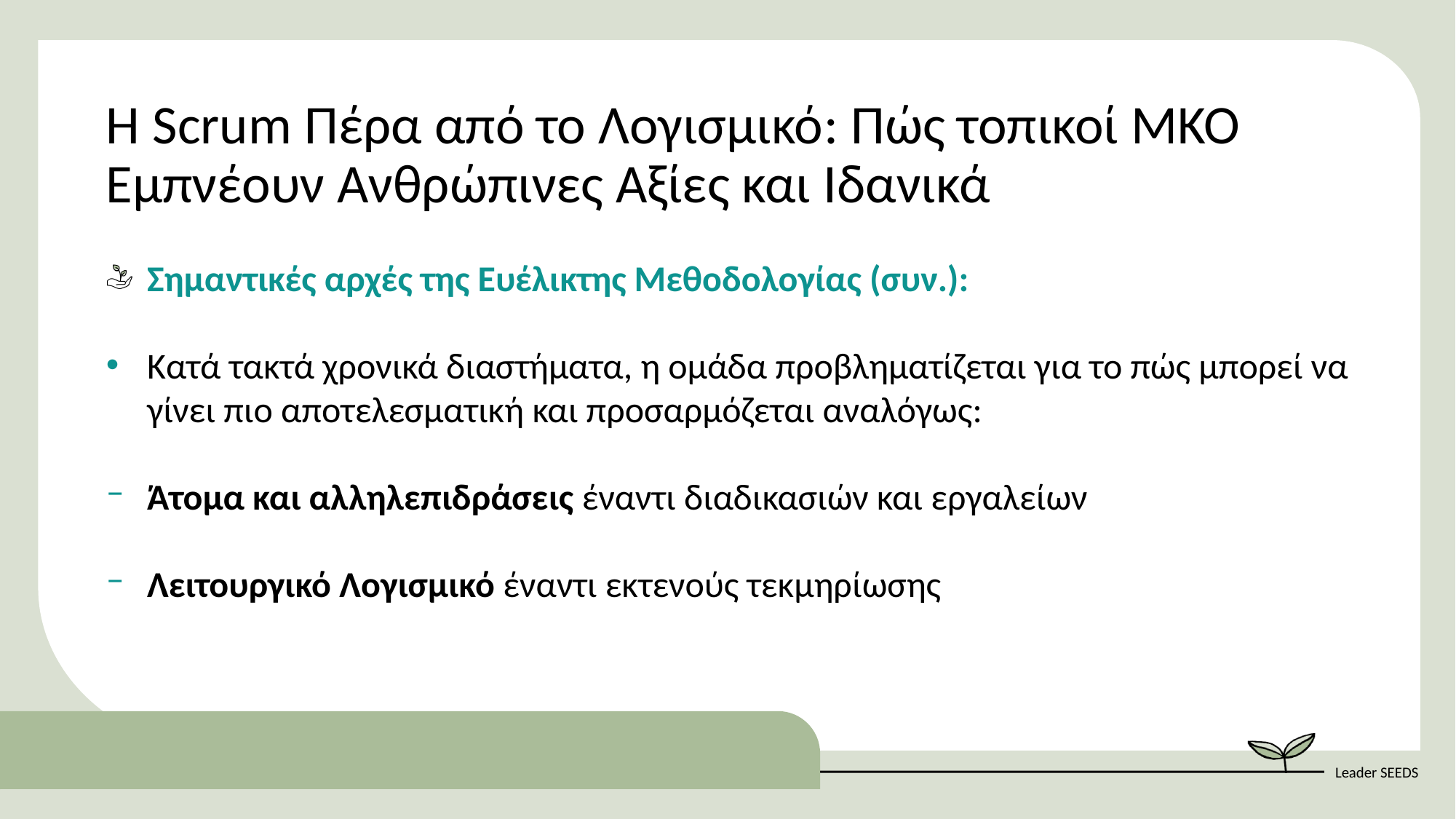

Η Scrum Πέρα από το Λογισμικό: Πώς τοπικοί ΜΚΟ Εμπνέουν Ανθρώπινες Αξίες και Ιδανικά
Σημαντικές αρχές της Ευέλικτης Μεθοδολογίας (συν.):

Κατά τακτά χρονικά διαστήματα, η ομάδα προβληματίζεται για το πώς μπορεί να γίνει πιο αποτελεσματική και προσαρμόζεται αναλόγως:

Άτομα και αλληλεπιδράσεις έναντι διαδικασιών και εργαλείων

Λειτουργικό Λογισμικό έναντι εκτενούς τεκμηρίωσης